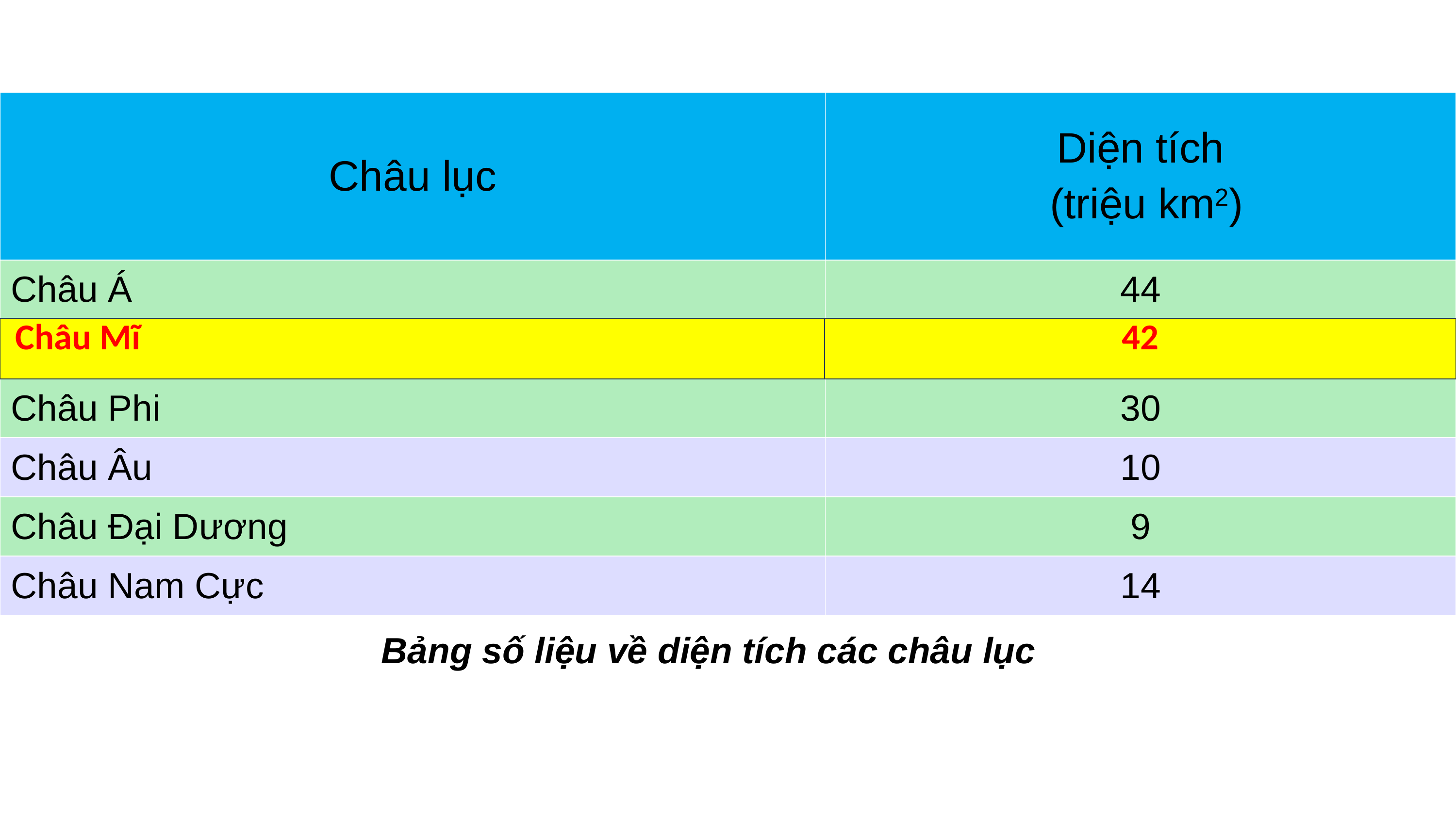

| Châu lục | Diện tích (triệu km2) |
| --- | --- |
| Châu Á | 44 |
| Châu Mĩ | 42 |
| Châu Phi | 30 |
| Châu Âu | 10 |
| Châu Đại Dương | 9 |
| Châu Nam Cực | 14 |
| Châu Mĩ | 42 |
| --- | --- |
# Bảng số liệu về diện tích các châu lục